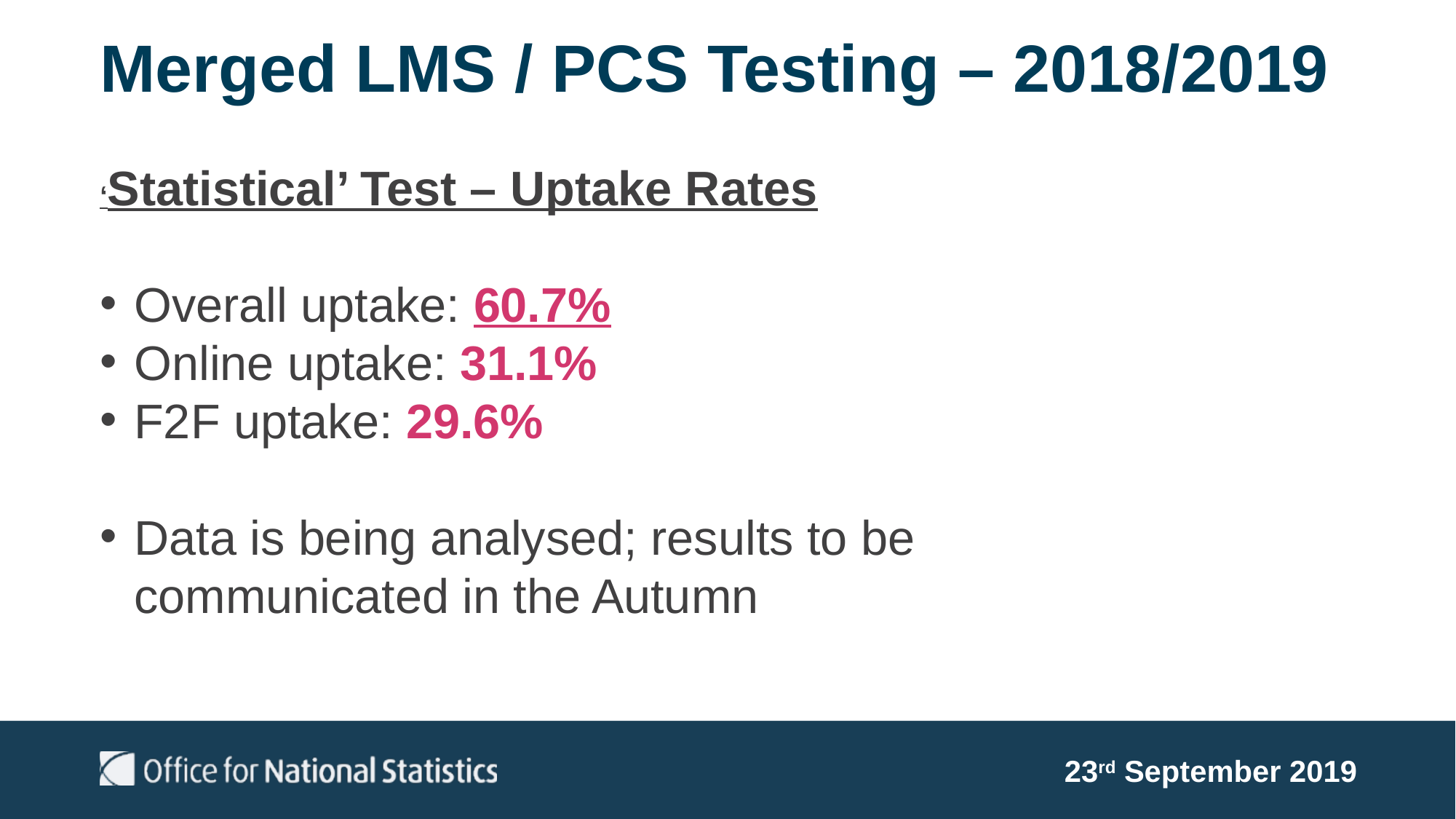

# Merged LMS / PCS Testing – 2018/2019
‘Statistical’ Test – Uptake Rates

Overall uptake: 60.7%
Online uptake: 31.1%
F2F uptake: 29.6%

Data is being analysed; results to be communicated in the Autumn

23rd September 2019